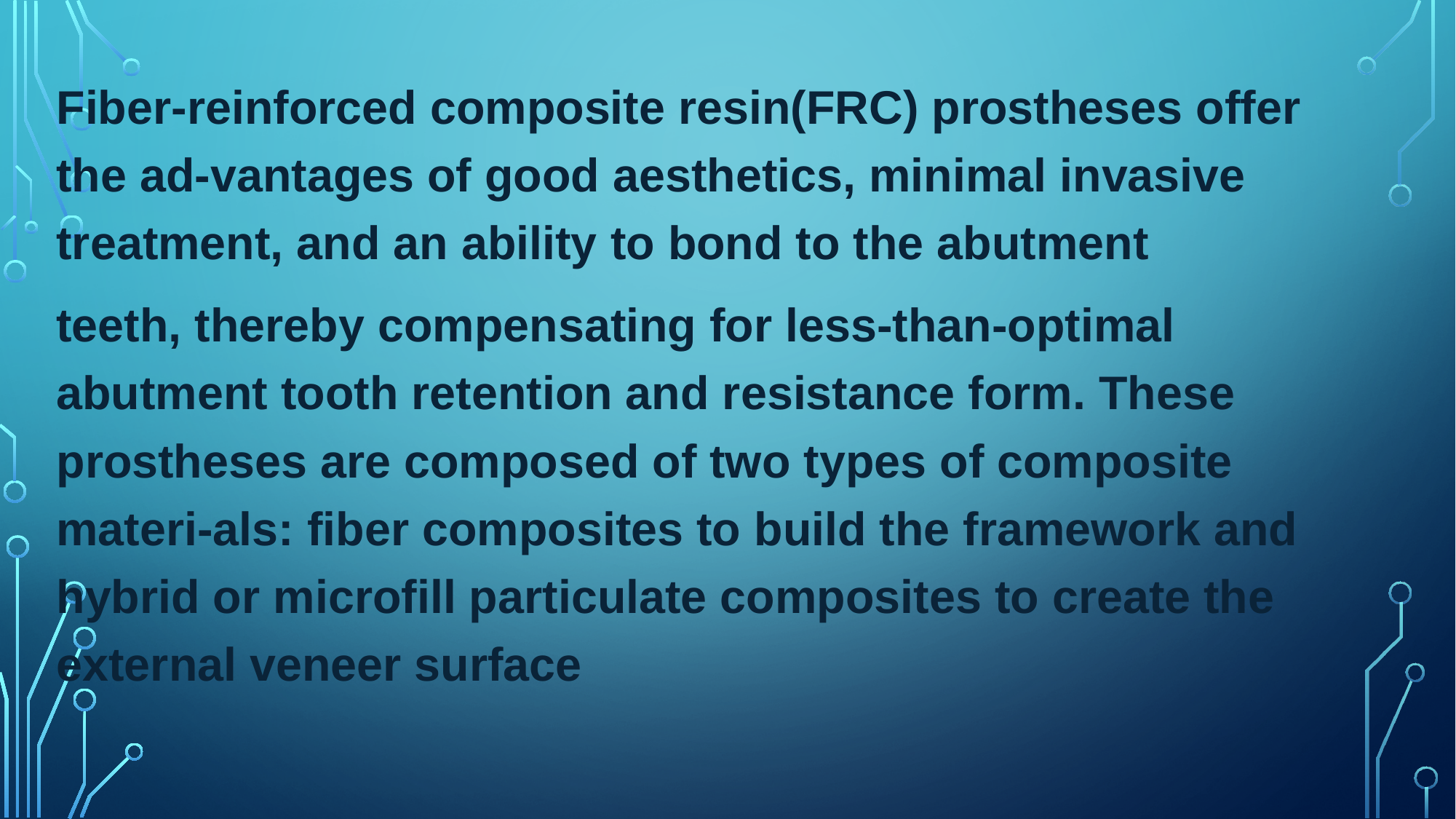

Fiber-reinforced composite resin(FRC) prostheses offer the ad-vantages of good aesthetics, minimal invasive treatment, and an ability to bond to the abutment
teeth, thereby compensating for less-than-optimal abutment tooth retention and resistance form. These prostheses are composed of two types of composite materi-als: fiber composites to build the framework and hybrid or microfill particulate composites to create the external veneer surface